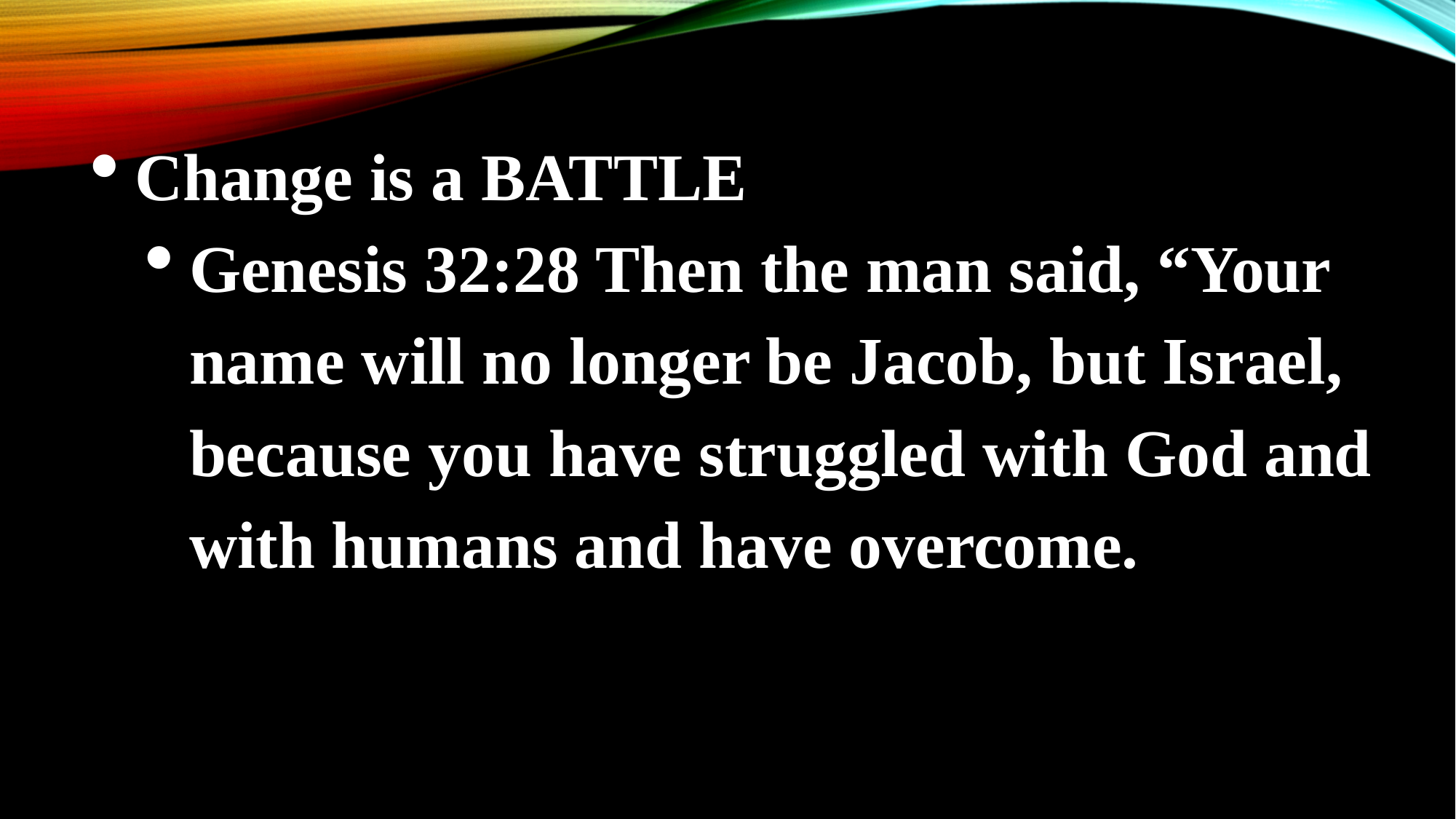

Change is a BATTLE
Genesis 32:28 Then the man said, “Your name will no longer be Jacob, but Israel, because you have struggled with God and with humans and have overcome.